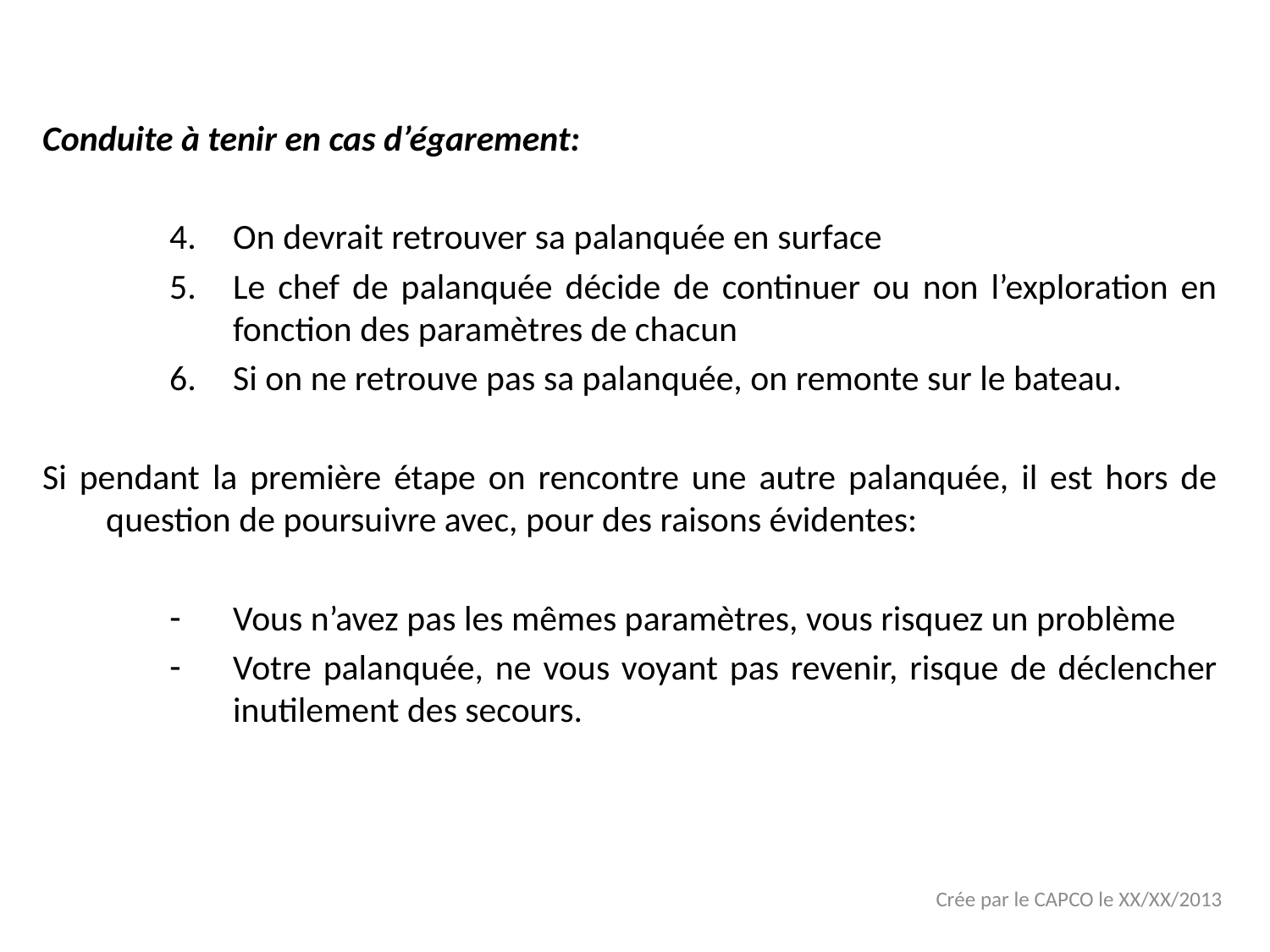

Conduite à tenir en cas d’égarement:

On devrait retrouver sa palanquée en surface
Le chef de palanquée décide de continuer ou non l’exploration en fonction des paramètres de chacun
Si on ne retrouve pas sa palanquée, on remonte sur le bateau.

Si pendant la première étape on rencontre une autre palanquée, il est hors de question de poursuivre avec, pour des raisons évidentes:

Vous n’avez pas les mêmes paramètres, vous risquez un problème
Votre palanquée, ne vous voyant pas revenir, risque de déclencher inutilement des secours.
Crée par le CAPCO le XX/XX/2013